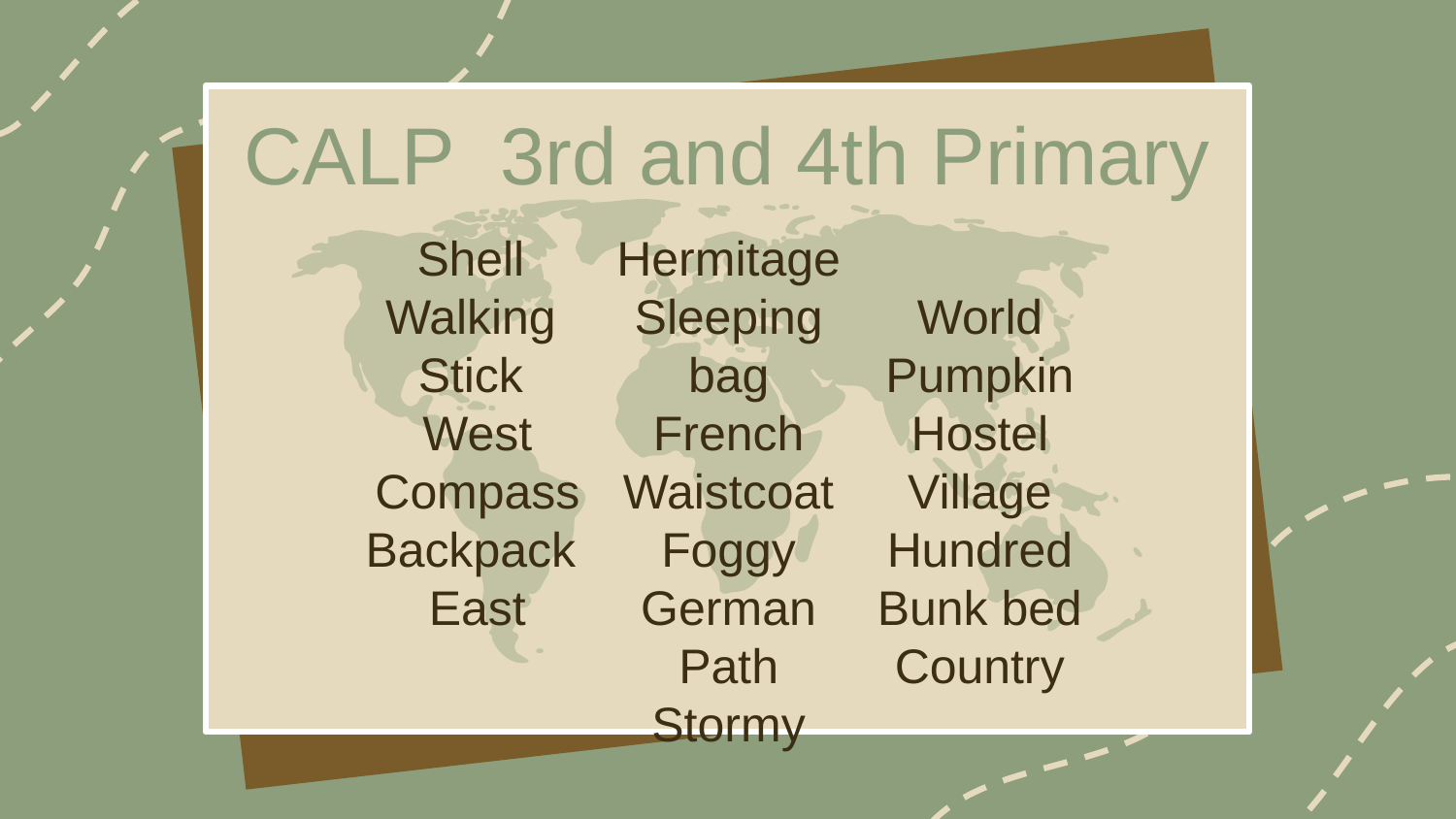

# CALP  3rd and 4th Primary

Shell
Walking
Stick
West
Compass
Backpack
East

Hermitage
Sleeping bag
French
Waistcoat
Foggy
German
Path
Stormy

World
Pumpkin
Hostel
Village
Hundred
Bunk bed
Country